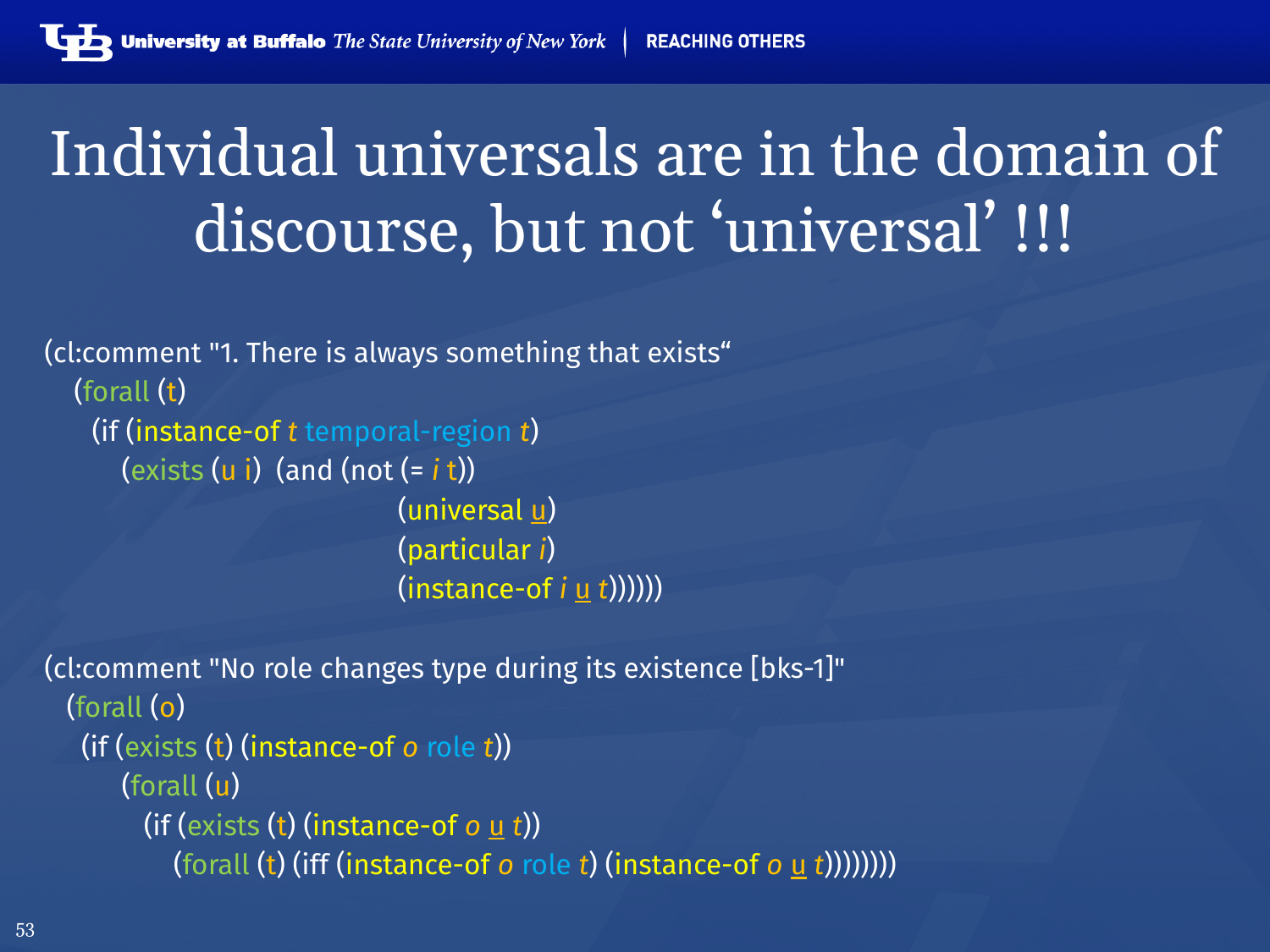

53
# Individual universals are in the domain of discourse, but not ‘universal’ !!!
(cl:comment "1. There is always something that exists“
    (forall (t)
	(if (instance-of t temporal-region t)
	    (exists (u i)  (and (not (= i t))
			       (universal u)
			       (particular i)
     			       (instance-of i u t))))))

(cl:comment "No role changes type during its existence [bks-1]"
   (forall (o)
     (if (exists (t) (instance-of o role t))
	    (forall (u)
	       (if (exists (t) (instance-of o u t))
	           (forall (t) (iff (instance-of o role t) (instance-of o u t))))))))